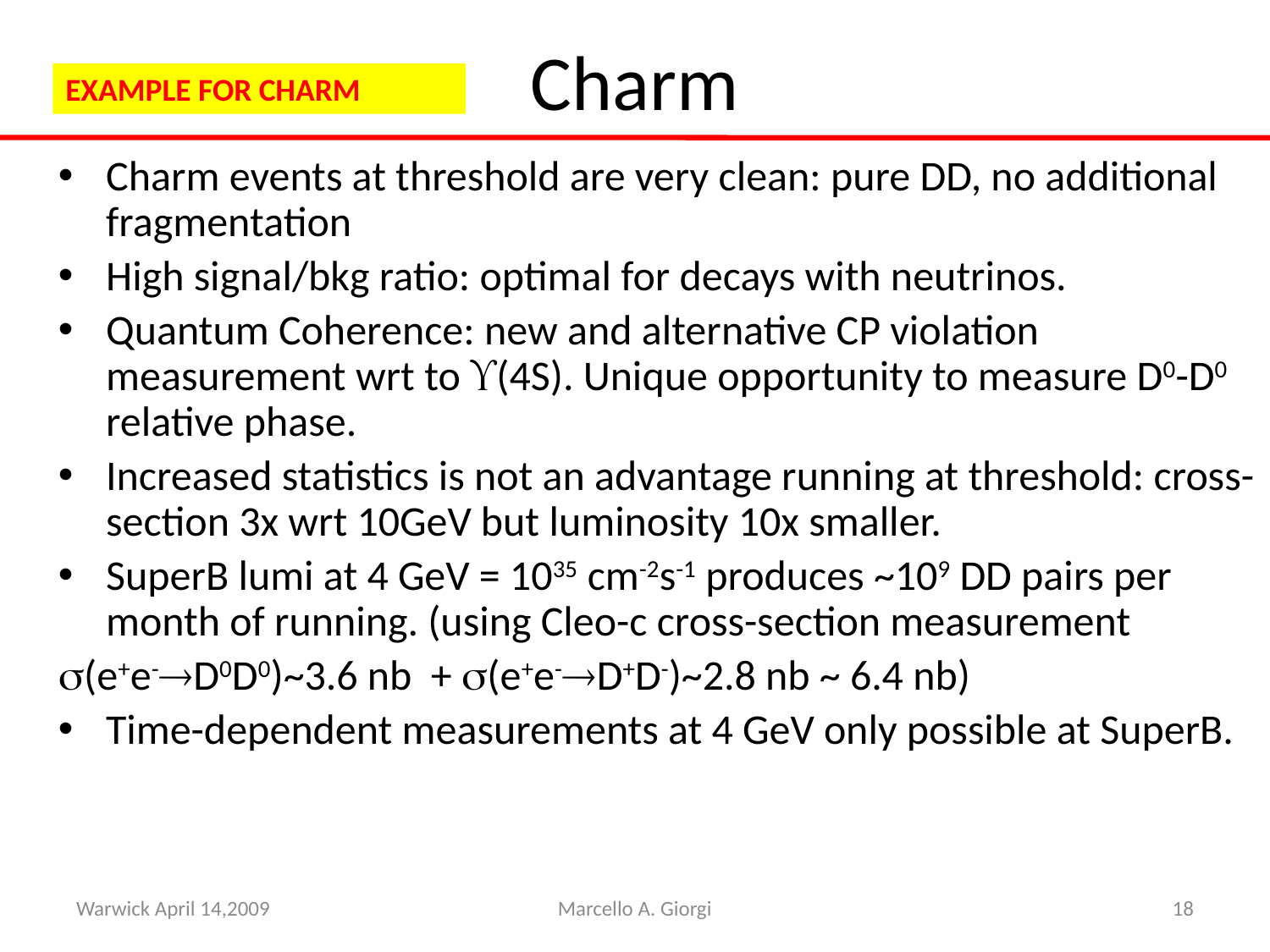

Charm
EXAMPLE FOR CHARM
Charm events at threshold are very clean: pure DD, no additional fragmentation
High signal/bkg ratio: optimal for decays with neutrinos.
Quantum Coherence: new and alternative CP violation measurement wrt to ϒ(4S). Unique opportunity to measure D0-D0 relative phase.
Increased statistics is not an advantage running at threshold: cross-section 3x wrt 10GeV but luminosity 10x smaller.
SuperB lumi at 4 GeV = 1035 cm-2s-1 produces ~109 DD pairs per month of running. (using Cleo-c cross-section measurement
σ(e+e-→D0D0)~3.6 nb  + σ(e+e-→D+D-)~2.8 nb ~ 6.4 nb)
Time-dependent measurements at 4 GeV only possible at SuperB.

Warwick April 14,2009
Marcello A. Giorgi
18